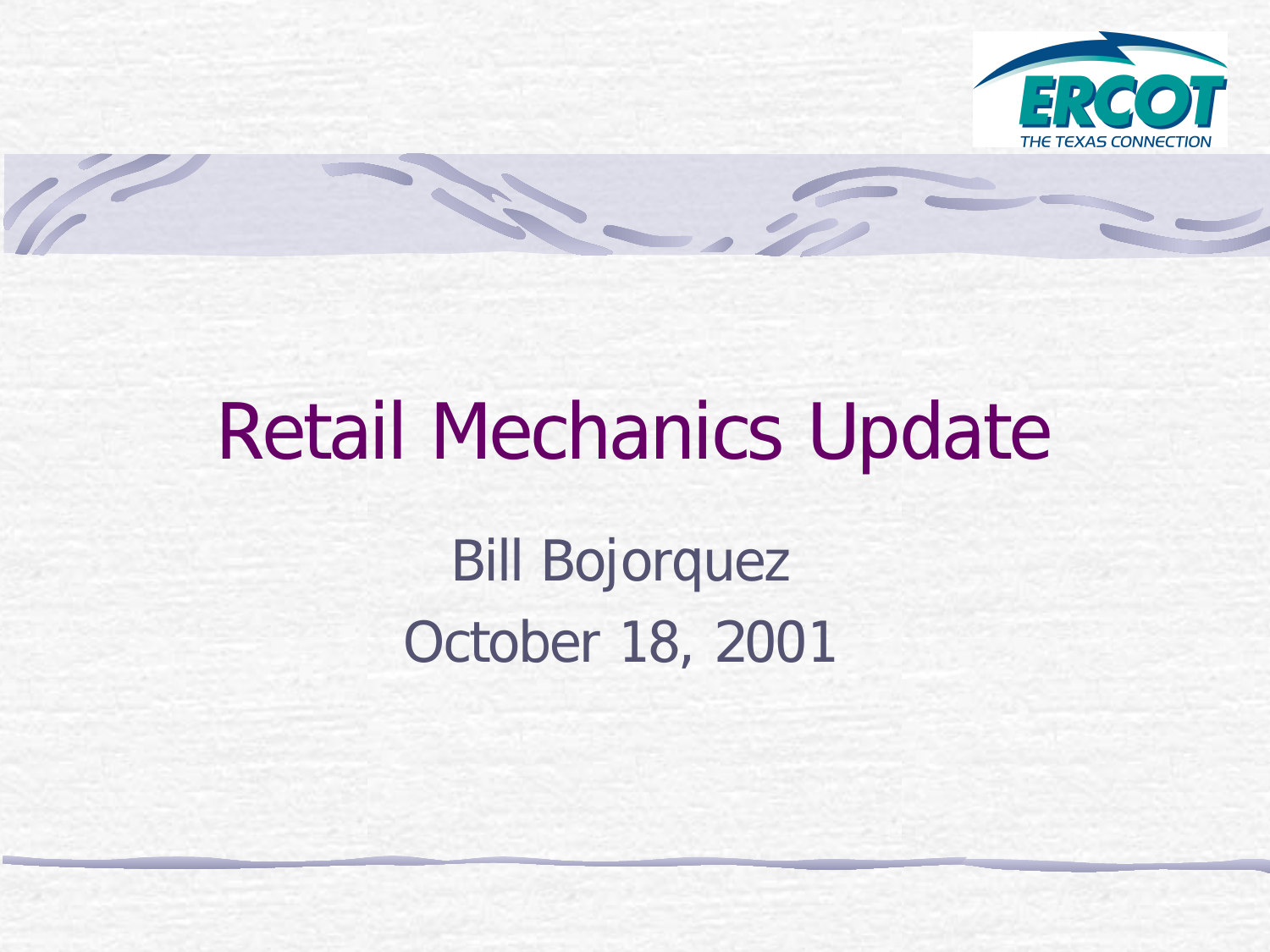

# Retail Mechanics Update
Bill Bojorquez
October 18, 2001